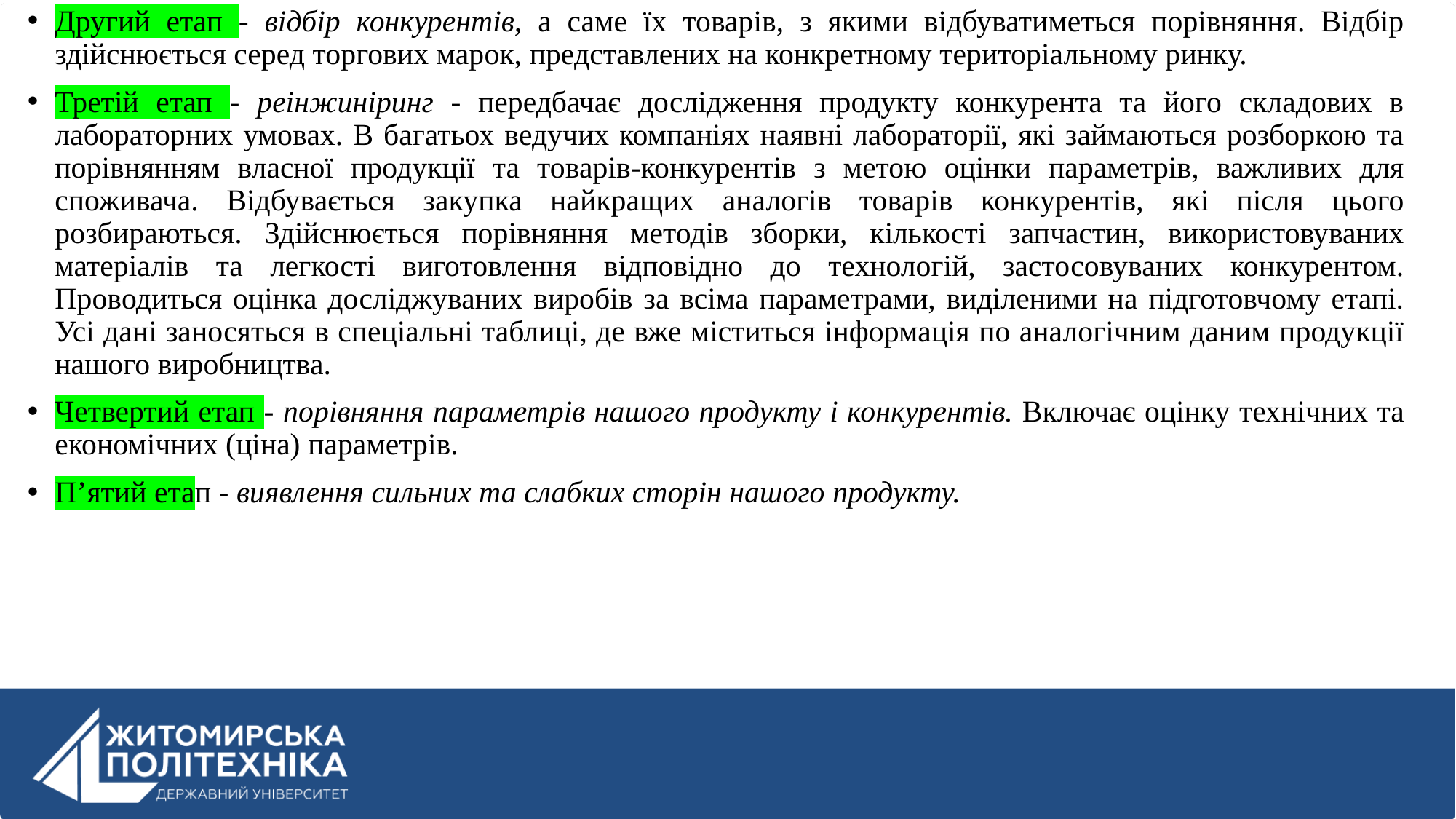

Другий етап - відбір конкурентів, а саме їх товарів, з якими відбуватиметься порівняння. Відбір здійснюється серед торгових марок, представлених на конкретному територіальному ринку.
Третій етап - реінжиніринг - передбачає дослідження продукту конкурента та його складових в лабораторних умовах. В багатьох ведучих компаніях наявні лабораторії, які займаються розборкою та порівнянням власної продукції та товарів-конкурентів з метою оцінки параметрів, важливих для споживача. Відбувається закупка найкращих аналогів товарів конкурентів, які після цього розбираються. Здійснюється порівняння методів зборки, кількості запчастин, використовуваних матеріалів та легкості виготовлення відповідно до технологій, застосовуваних конкурентом. Проводиться оцінка досліджуваних виробів за всіма параметрами, виділеними на підготовчому етапі. Усі дані заносяться в спеціальні таблиці, де вже міститься інформація по аналогічним даним продукції нашого виробництва.
Четвертий етап - порівняння параметрів нашого продукту і конкурентів. Включає оцінку технічних та економічних (ціна) параметрів.
П’ятий етап - виявлення сильних та слабких сторін нашого продукту.